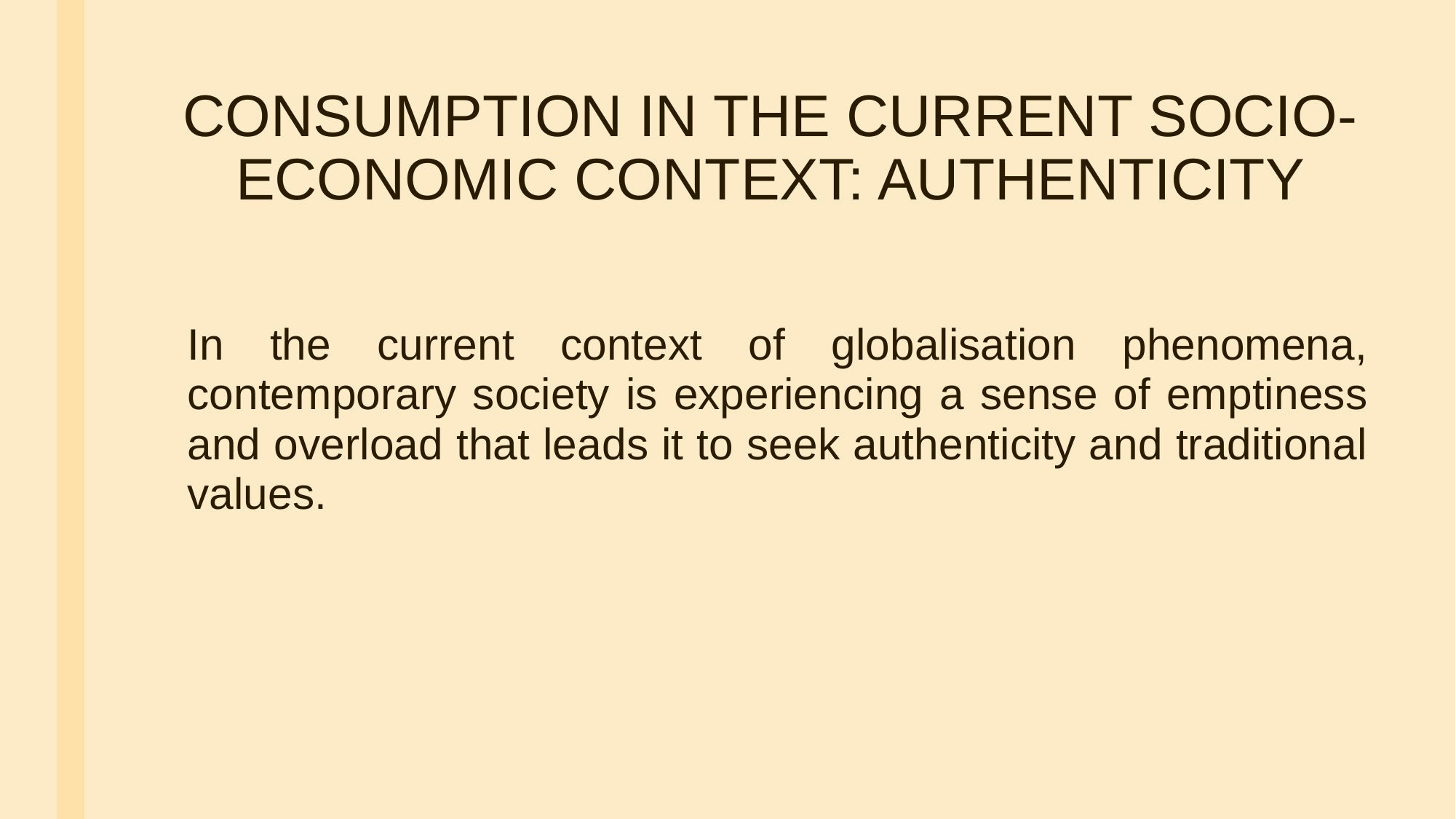

# CONSUMPTION IN THE CURRENT SOCIO-ECONOMIC CONTEXT: AUTHENTICITY
	In the current context of globalisation phenomena, contemporary society is experiencing a sense of emptiness and overload that leads it to seek authenticity and traditional values.